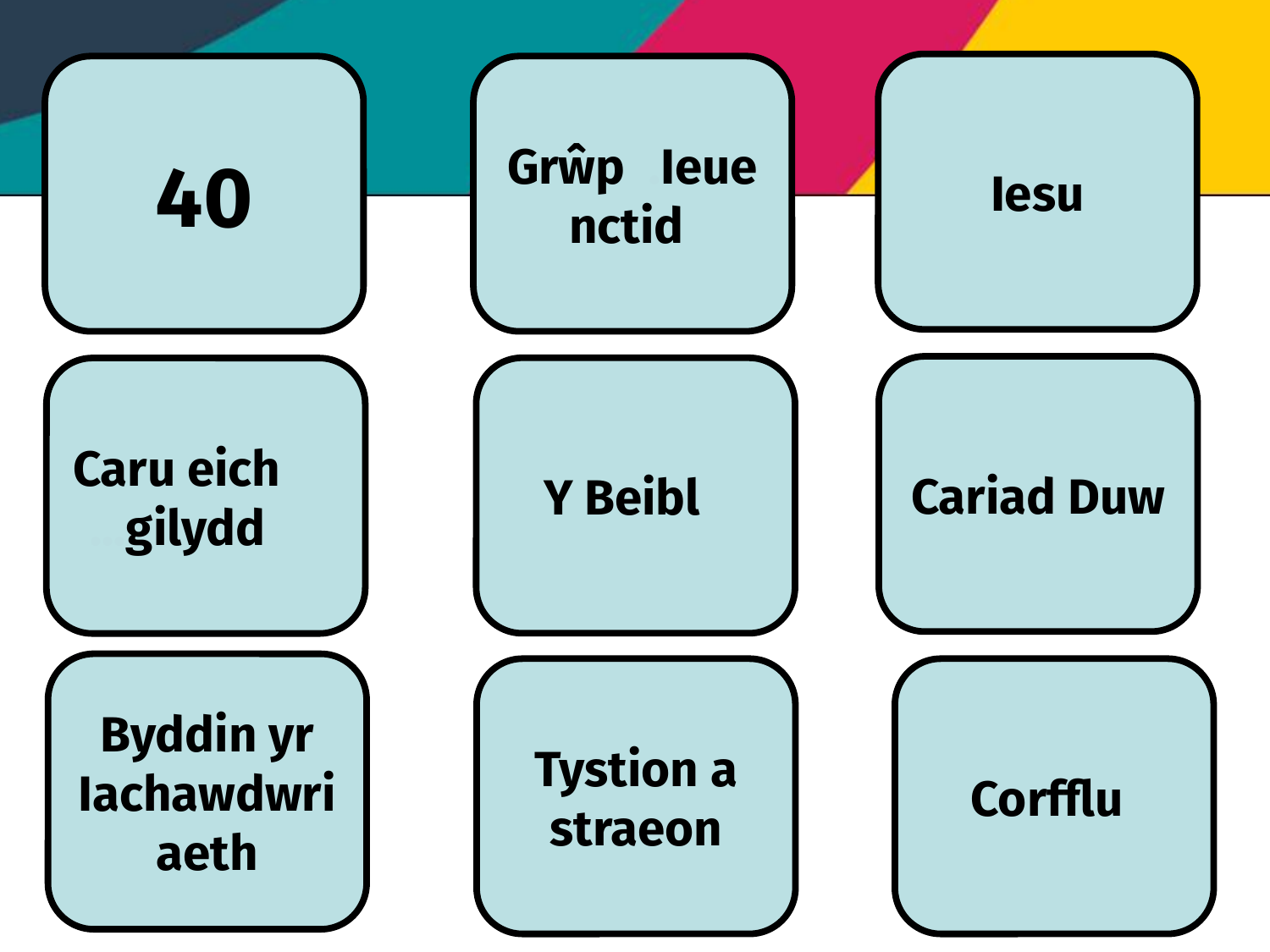

#
Iesu
40
Grŵp  .Ieuenctid
Cariad Duw
   Y Beibl
Caru eich       ...gilydd
Byddin yr Iachawdwriaeth
Tystion a straeon
Corfflu